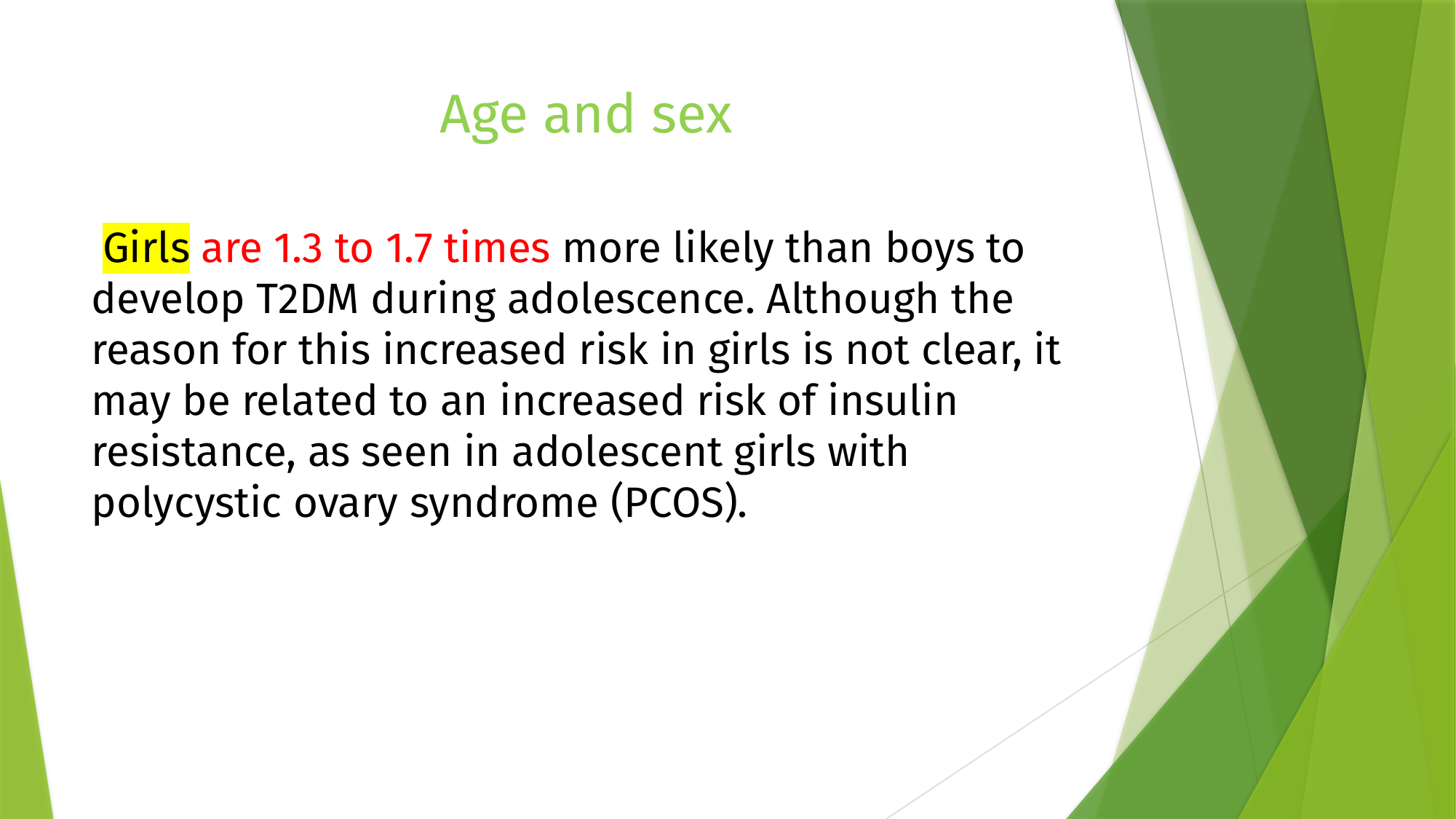

# Age and sex
 Girls are 1.3 to 1.7 times more likely than boys to develop T2DM during adolescence. Although the reason for this increased risk in girls is not clear, it may be related to an increased risk of insulin resistance, as seen in adolescent girls with polycystic ovary syndrome (PCOS).